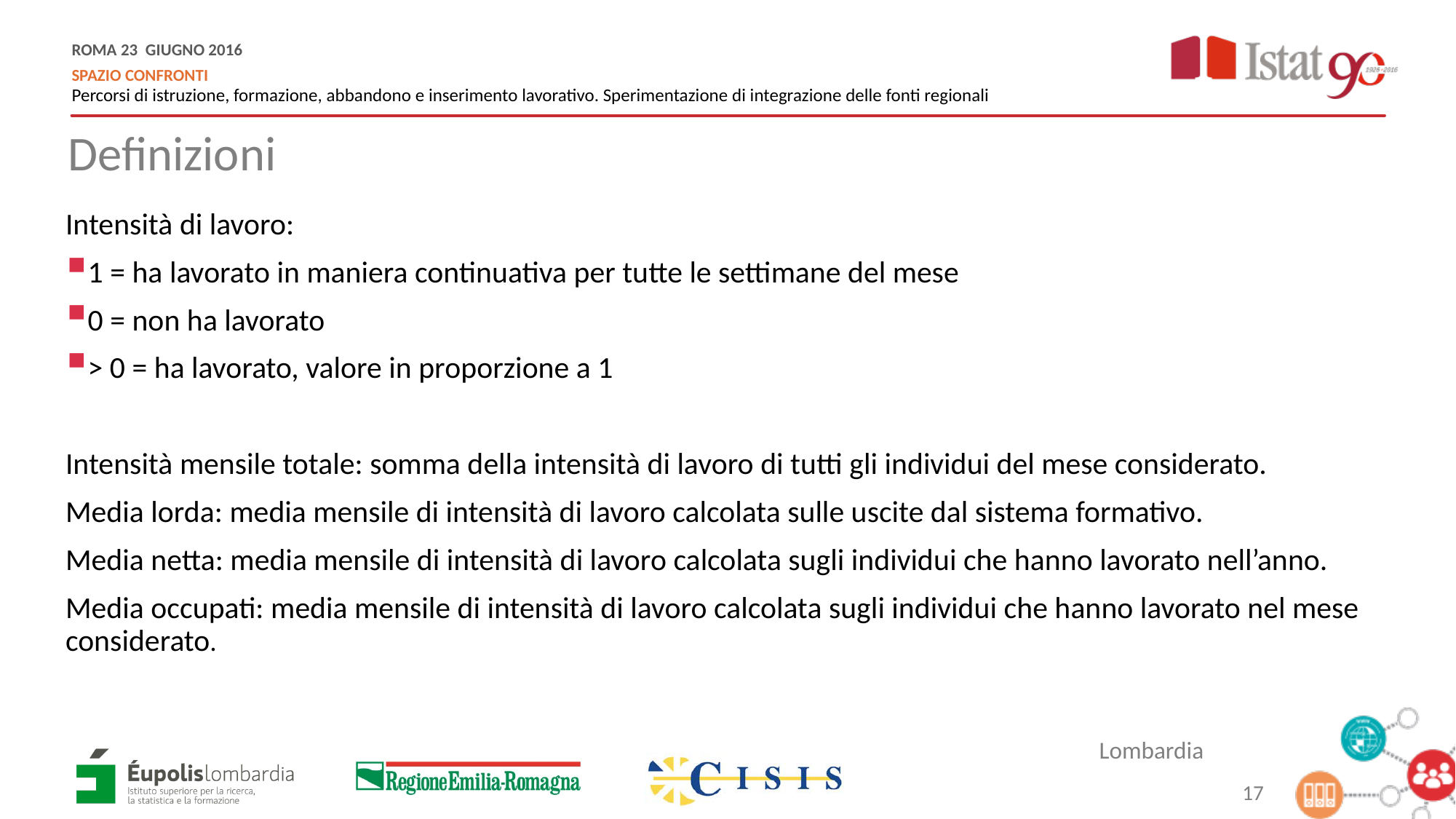

Definizioni
Intensità di lavoro:
1 = ha lavorato in maniera continuativa per tutte le settimane del mese
0 = non ha lavorato
> 0 = ha lavorato, valore in proporzione a 1

Intensità mensile totale: somma della intensità di lavoro di tutti gli individui del mese considerato.
Media lorda: media mensile di intensità di lavoro calcolata sulle uscite dal sistema formativo.
Media netta: media mensile di intensità di lavoro calcolata sugli individui che hanno lavorato nell’anno.
Media occupati: media mensile di intensità di lavoro calcolata sugli individui che hanno lavorato nel mese considerato.

Lombardia
17